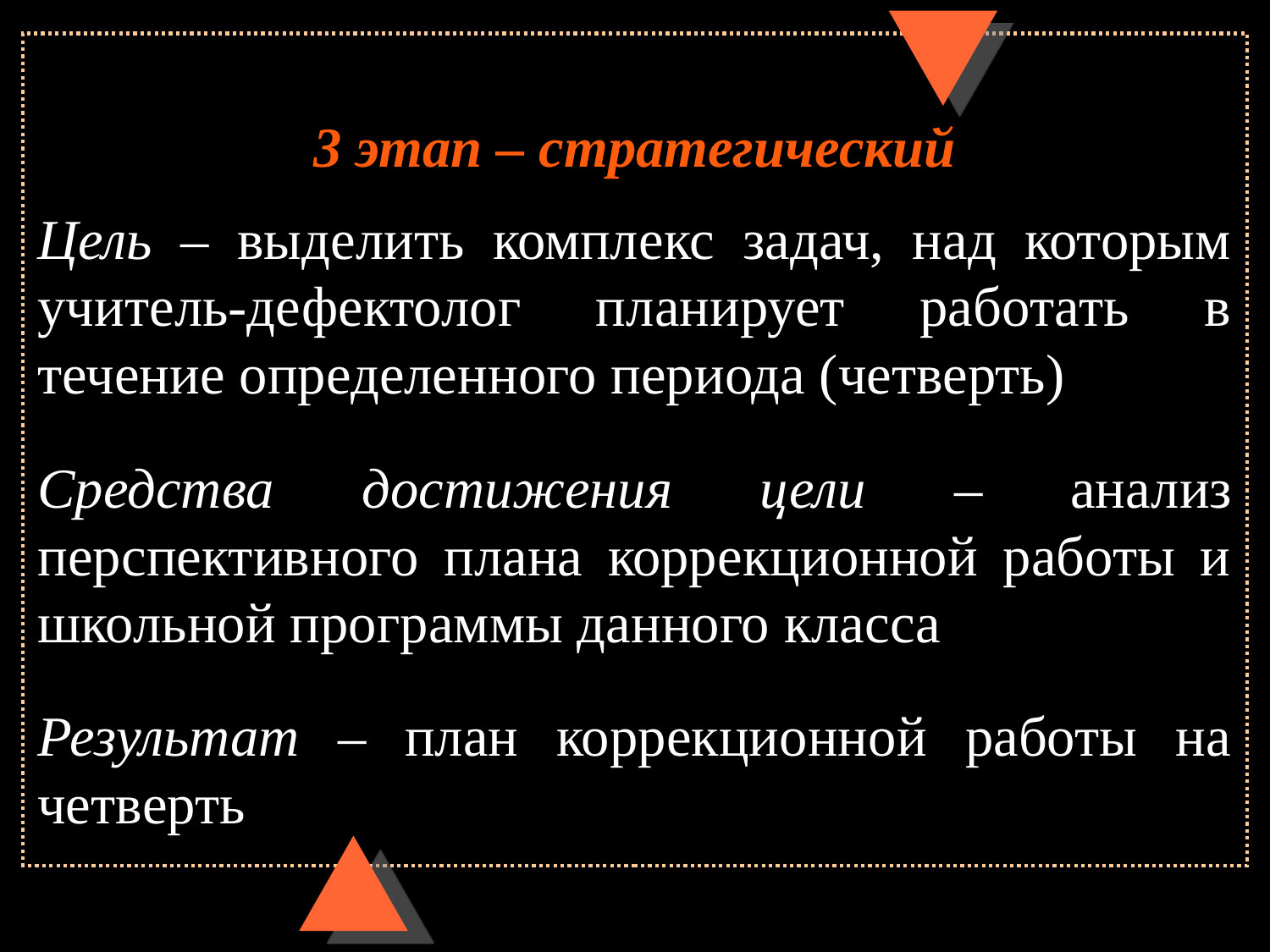

# 3 этап – стратегический
Цель – выделить комплекс задач, над которым учитель-дефектолог планирует работать в течение определенного периода (четверть)

Средства достижения цели – анализ перспективного плана коррекционной работы и школьной программы данного класса

Результат – план коррекционной работы на четверть